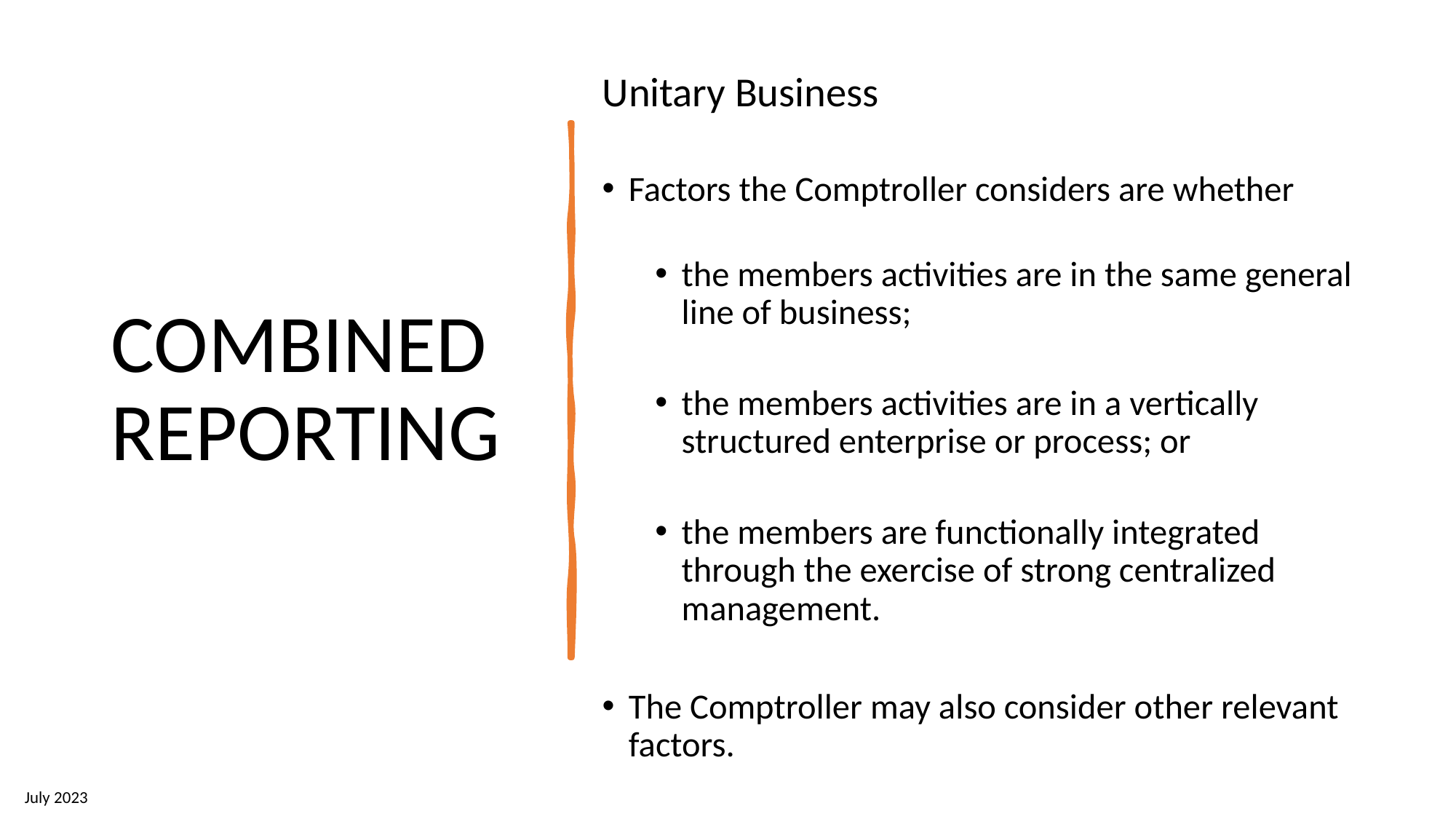

# COMBINED REPORTING
Unitary Business

Factors the Comptroller considers are whether

the members activities are in the same general line of business;

the members activities are in a vertically structured enterprise or process; or

the members are functionally integrated through the exercise of strong centralized management.

The Comptroller may also consider other relevant factors.

July 2023